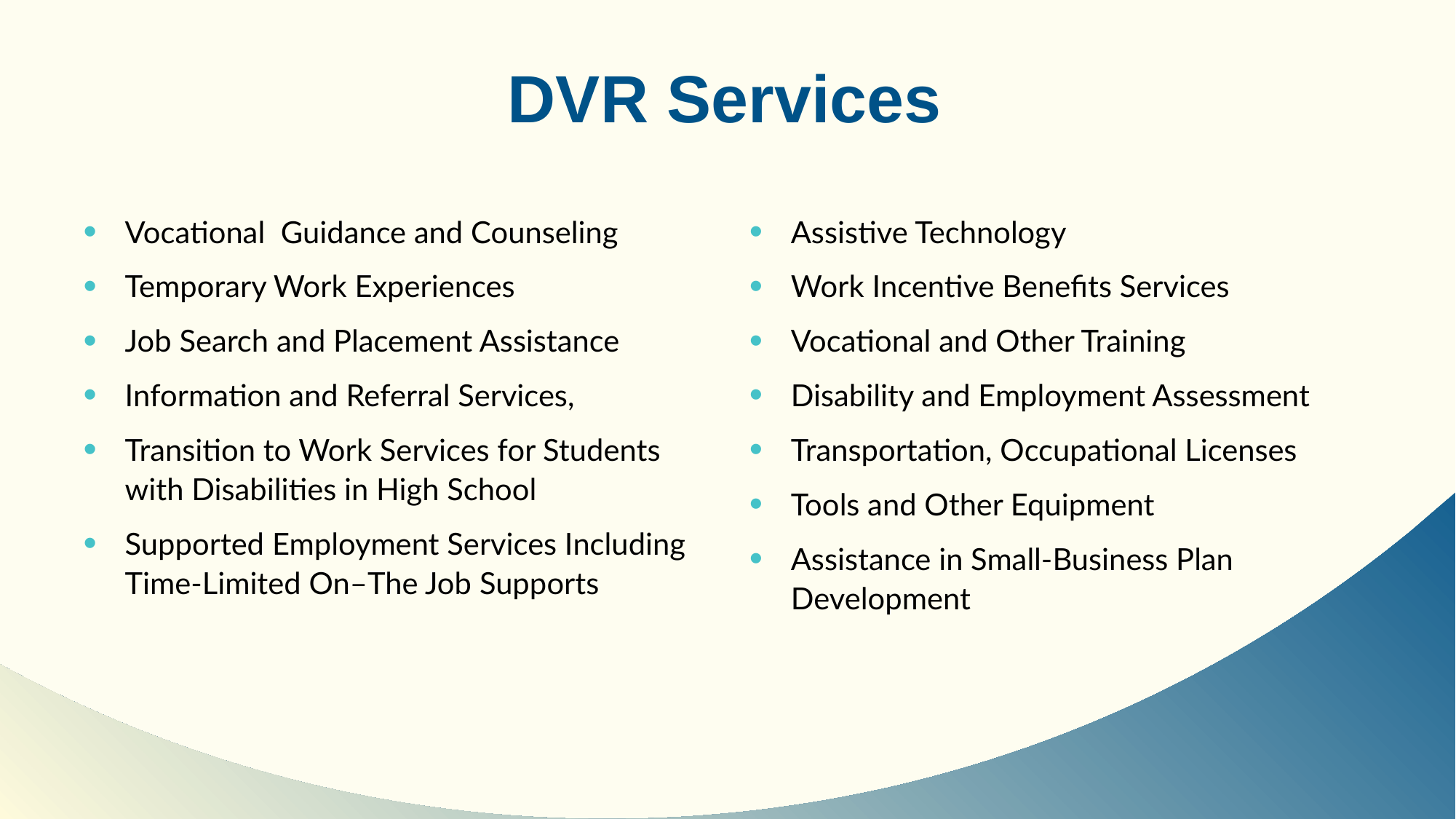

# DVR Services
Vocational  Guidance and Counseling
Temporary Work Experiences
Job Search and Placement Assistance
Information and Referral Services,
Transition to Work Services for Students with Disabilities in High School
Supported Employment Services Including Time-Limited On–The Job Supports
Assistive Technology
Work Incentive Benefits Services
Vocational and Other Training
Disability and Employment Assessment
Transportation, Occupational Licenses
Tools and Other Equipment
Assistance in Small-Business Plan Development